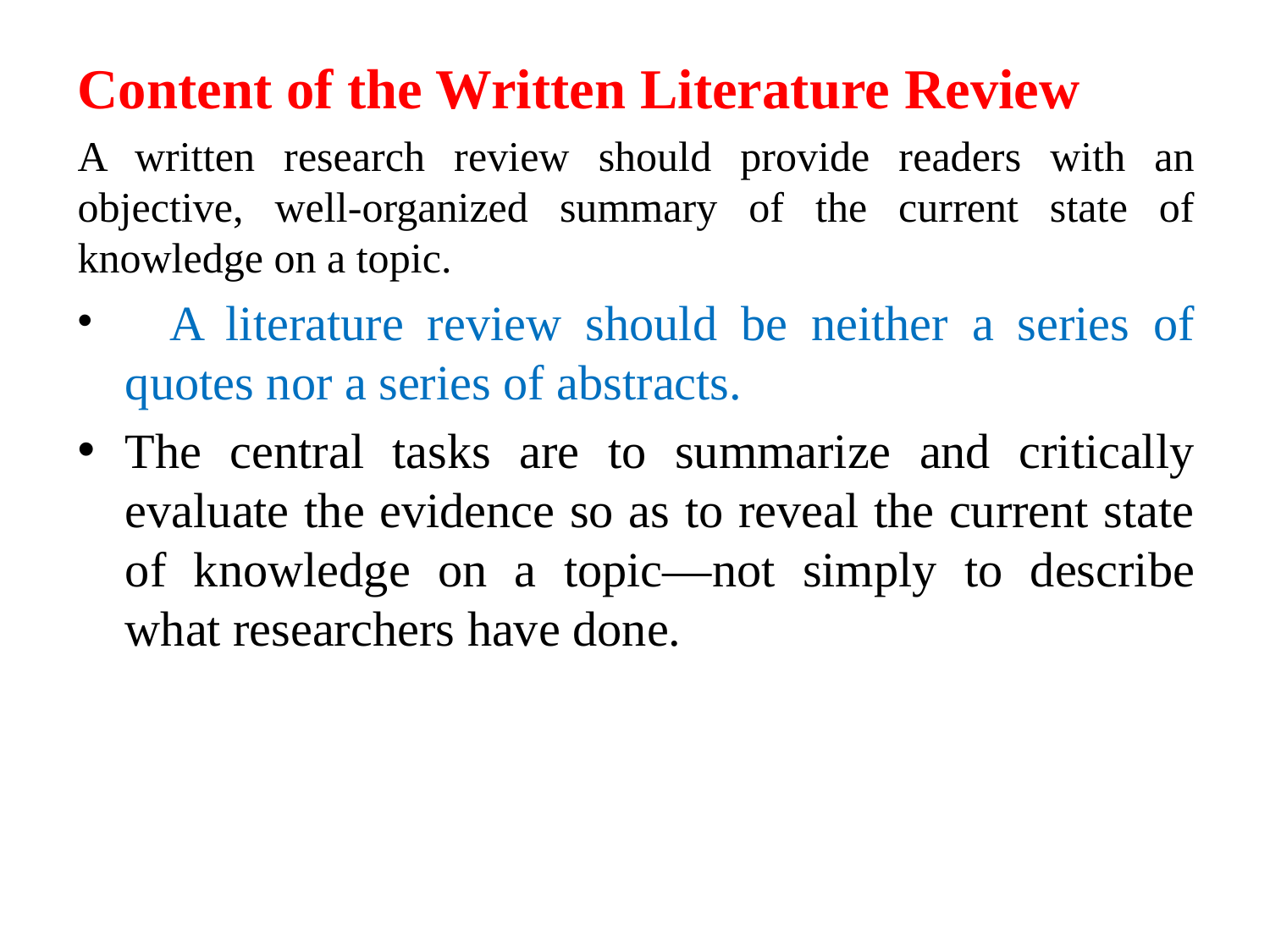

Content of the Written Literature Review
A written research review should provide readers with an objective, well-organized summary of the current state of knowledge on a topic.
  A literature review should be neither a series of quotes nor a series of abstracts.
The central tasks are to summarize and critically evaluate the evidence so as to reveal the current state of knowledge on a topic—not simply to describe what researchers have done.